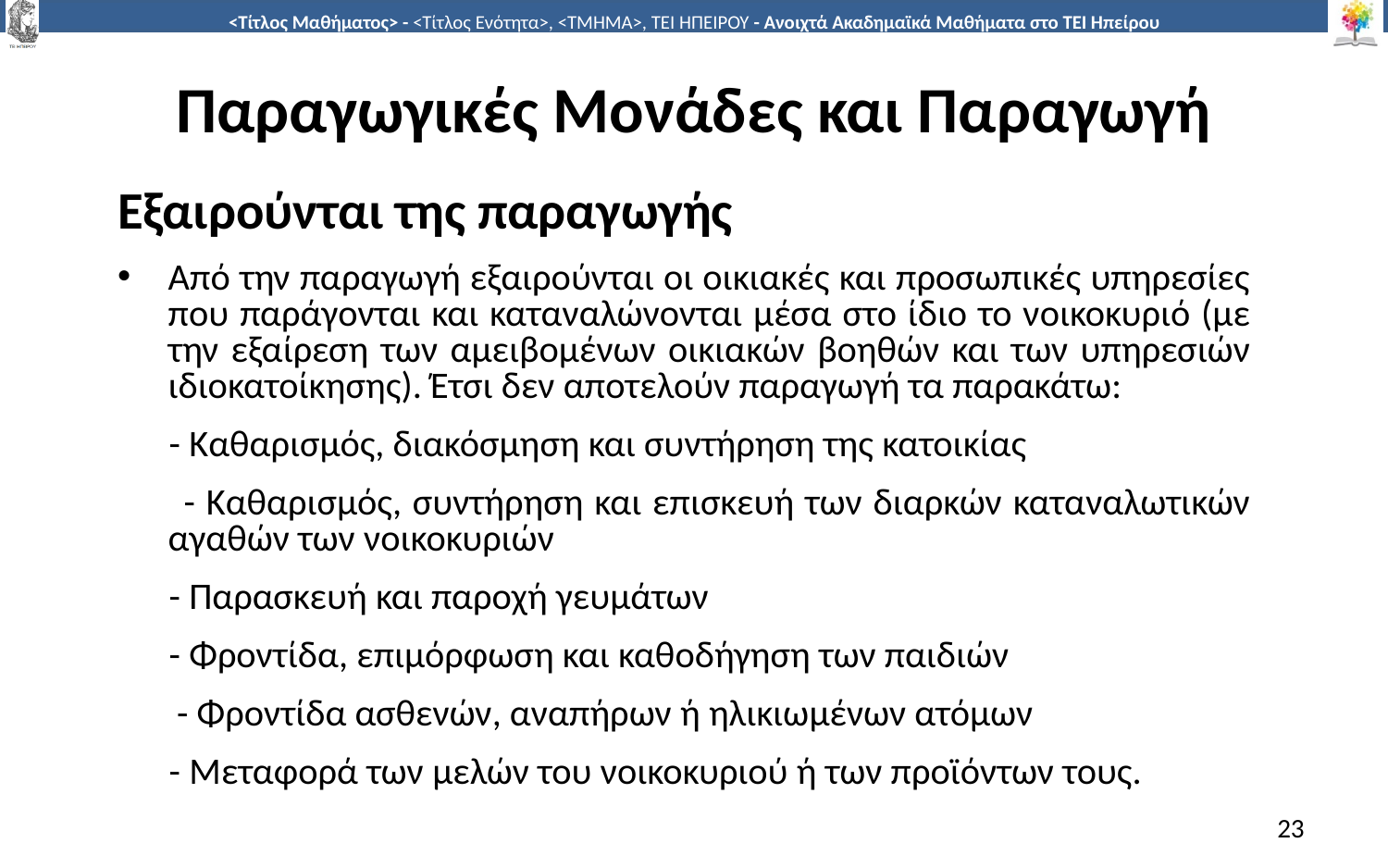

# Παραγωγικές Μονάδες και Παραγωγή
Εξαιρούνται της παραγωγής
Από την παραγωγή εξαιρούνται οι οικιακές και προσωπικές υπηρεσίες που παράγονται και καταναλώνονται μέσα στο ίδιο το νοικοκυριό (με την εξαίρεση των αμειβομένων οικιακών βοηθών και των υπηρεσιών ιδιοκατοίκησης). Έτσι δεν αποτελούν παραγωγή τα παρακάτω:
      - Καθαρισμός, διακόσμηση και συντήρηση της κατοικίας
      - Καθαρισμός, συντήρηση και επισκευή των διαρκών καταναλωτικών αγαθών των νοικοκυριών
      - Παρασκευή και παροχή γευμάτων
      - Φροντίδα, επιμόρφωση και καθοδήγηση των παιδιών
	 - Φροντίδα ασθενών, αναπήρων ή ηλικιωμένων ατόμων
      - Μεταφορά των μελών του νοικοκυριού ή των προϊόντων τους.

23